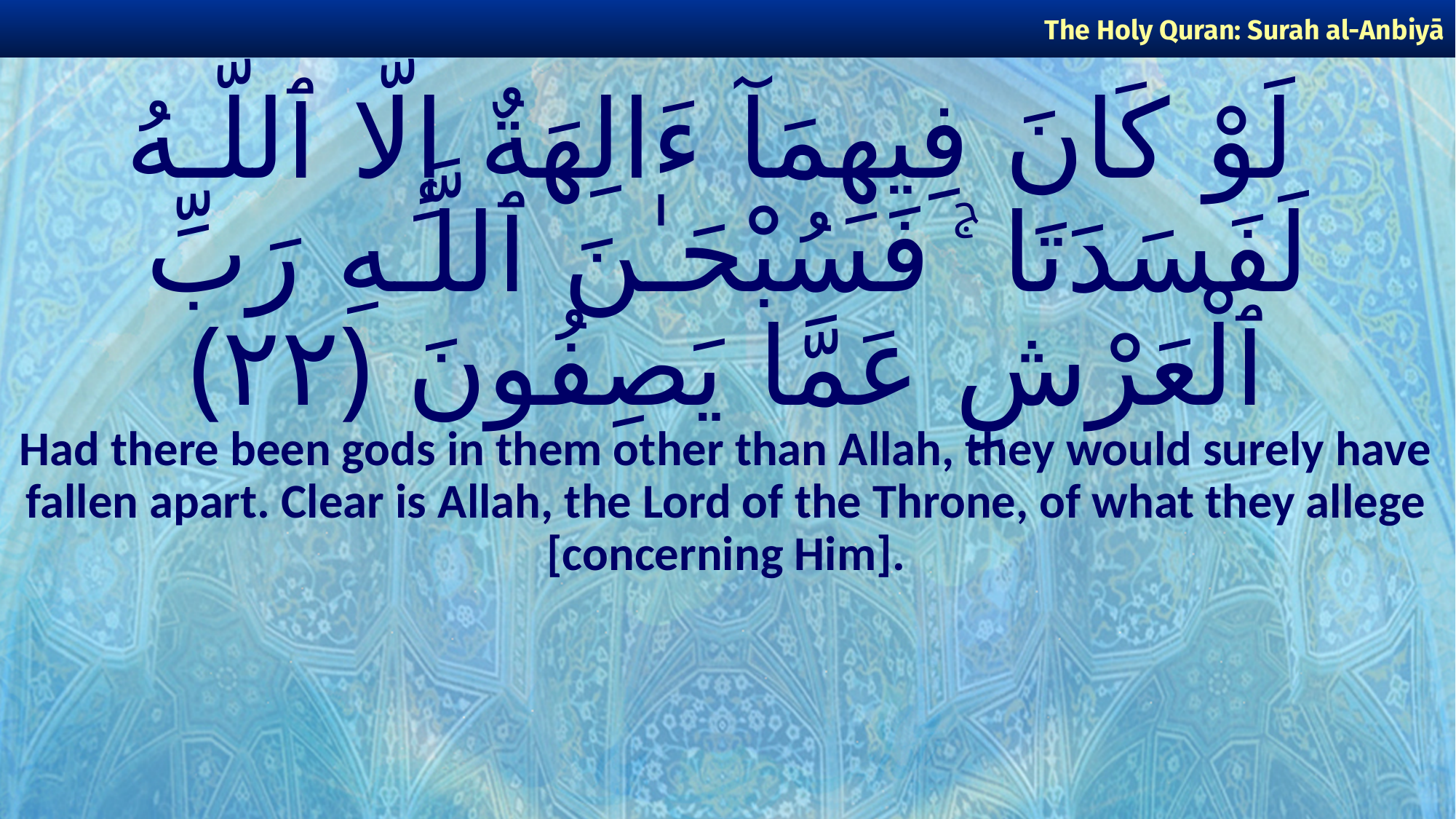

The Holy Quran: Surah al-Anbiyā
# لَوْ كَانَ فِيهِمَآ ءَالِهَةٌ إِلَّا ٱللَّـهُ لَفَسَدَتَا ۚ فَسُبْحَـٰنَ ٱللَّـهِ رَبِّ ٱلْعَرْشِ عَمَّا يَصِفُونَ ﴿٢٢﴾
Had there been gods in them other than Allah, they would surely have fallen apart. Clear is Allah, the Lord of the Throne, of what they allege [concerning Him].